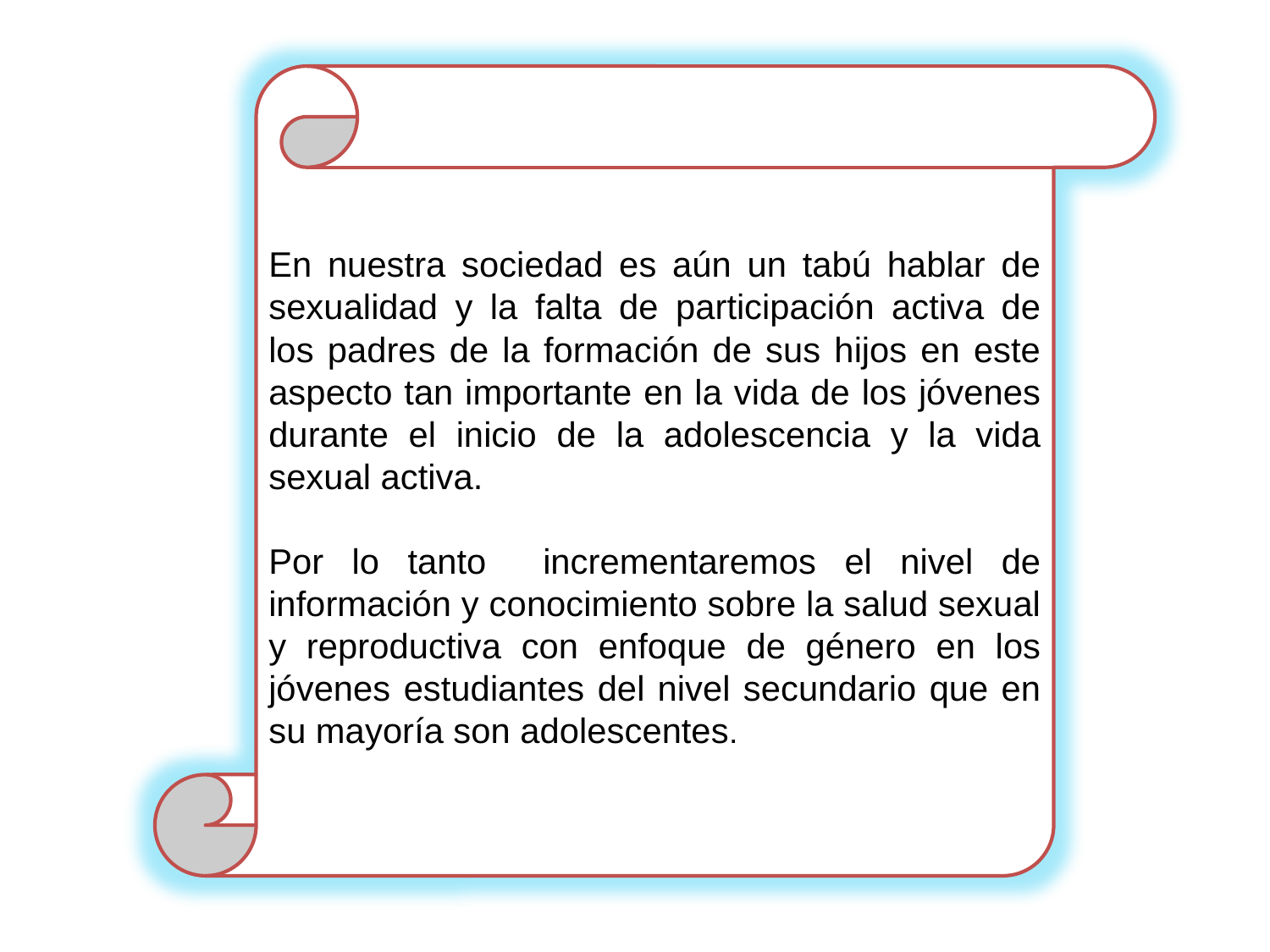

En nuestra sociedad es aún un tabú hablar de sexualidad y la falta de participación activa de los padres de la formación de sus hijos en este aspecto tan importante en la vida de los jóvenes durante el inicio de la adolescencia y la vida sexual activa.

Por lo tanto  incrementaremos el nivel de información y conocimiento sobre la salud sexual y reproductiva con enfoque de género en los jóvenes estudiantes del nivel secundario que en su mayoría son adolescentes.